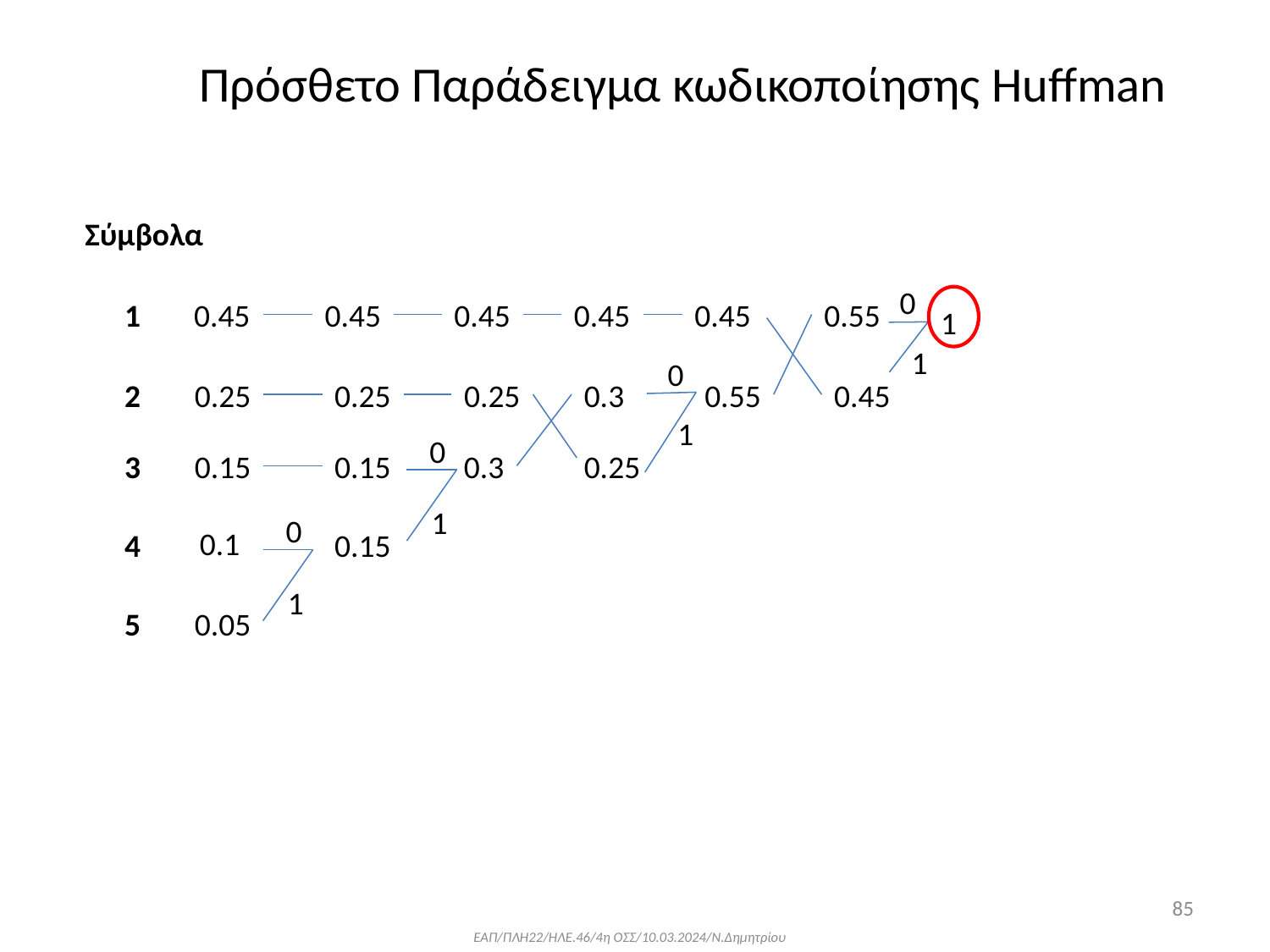

Πρόσθετο Παράδειγμα κωδικοποίησης Huffman
Σύμβολα
0

1
0.45
0.45
0.45
0.45
0.45
0.55
1
1
0
2
0.25
0.25
0.25
0.3
0.55
0.45
1
0
3
0.15
0.15
0.3
0.25
1
0
0.1
4
0.15
1
5
0.05
85

ΕΑΠ/ΠΛΗ22/ΗΛΕ.46/4η ΟΣΣ/10.03.2024/Ν.Δημητρίου